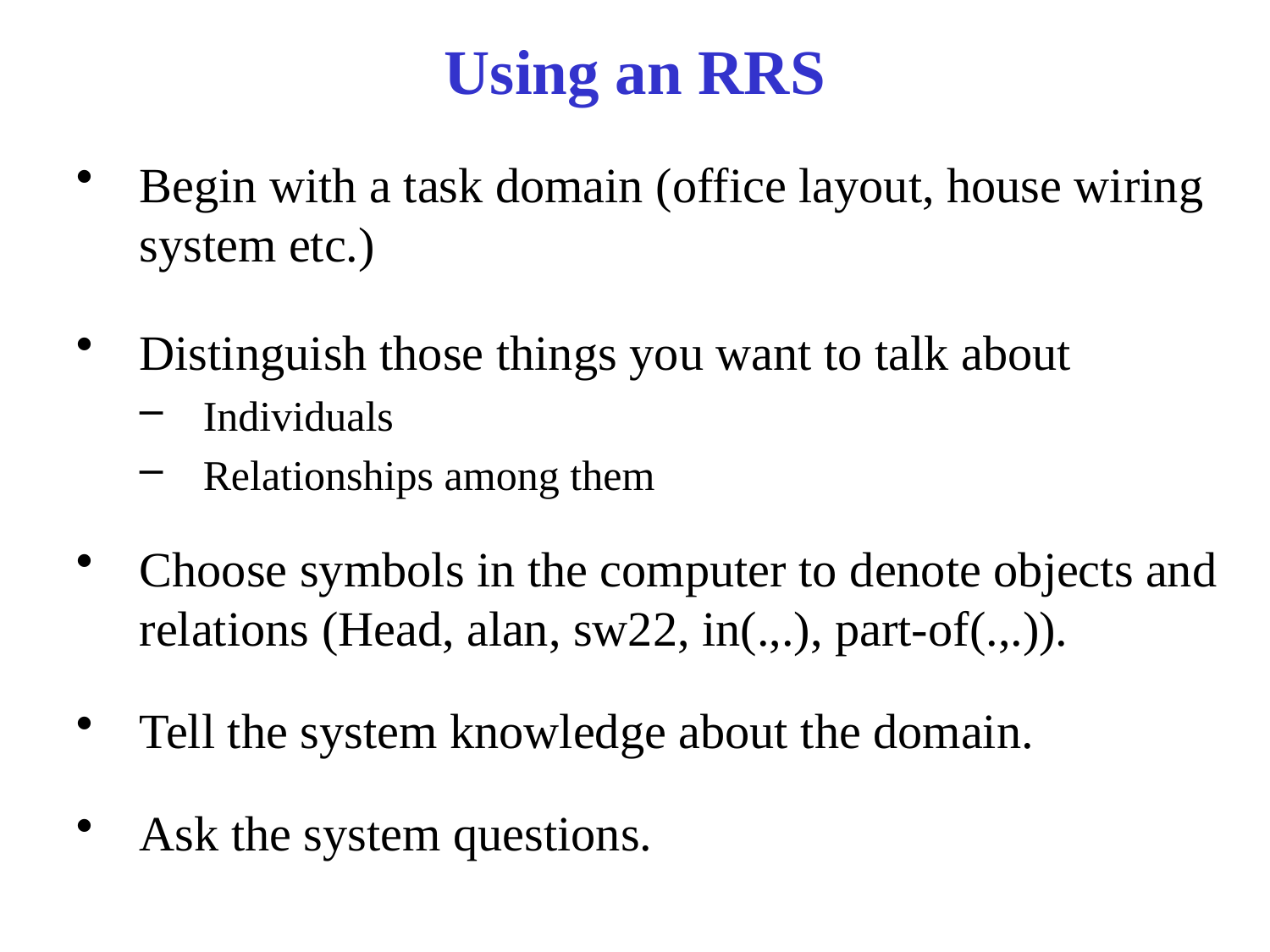

# Using an RRS

Begin with a task domain (office layout, house wiring system etc.)

Distinguish those things you want to talk about
Individuals
Relationships among them

Choose symbols in the computer to denote objects and relations (Head, alan, sw22, in(.,.), part-of(.,.)).

Tell the system knowledge about the domain.

Ask the system questions.